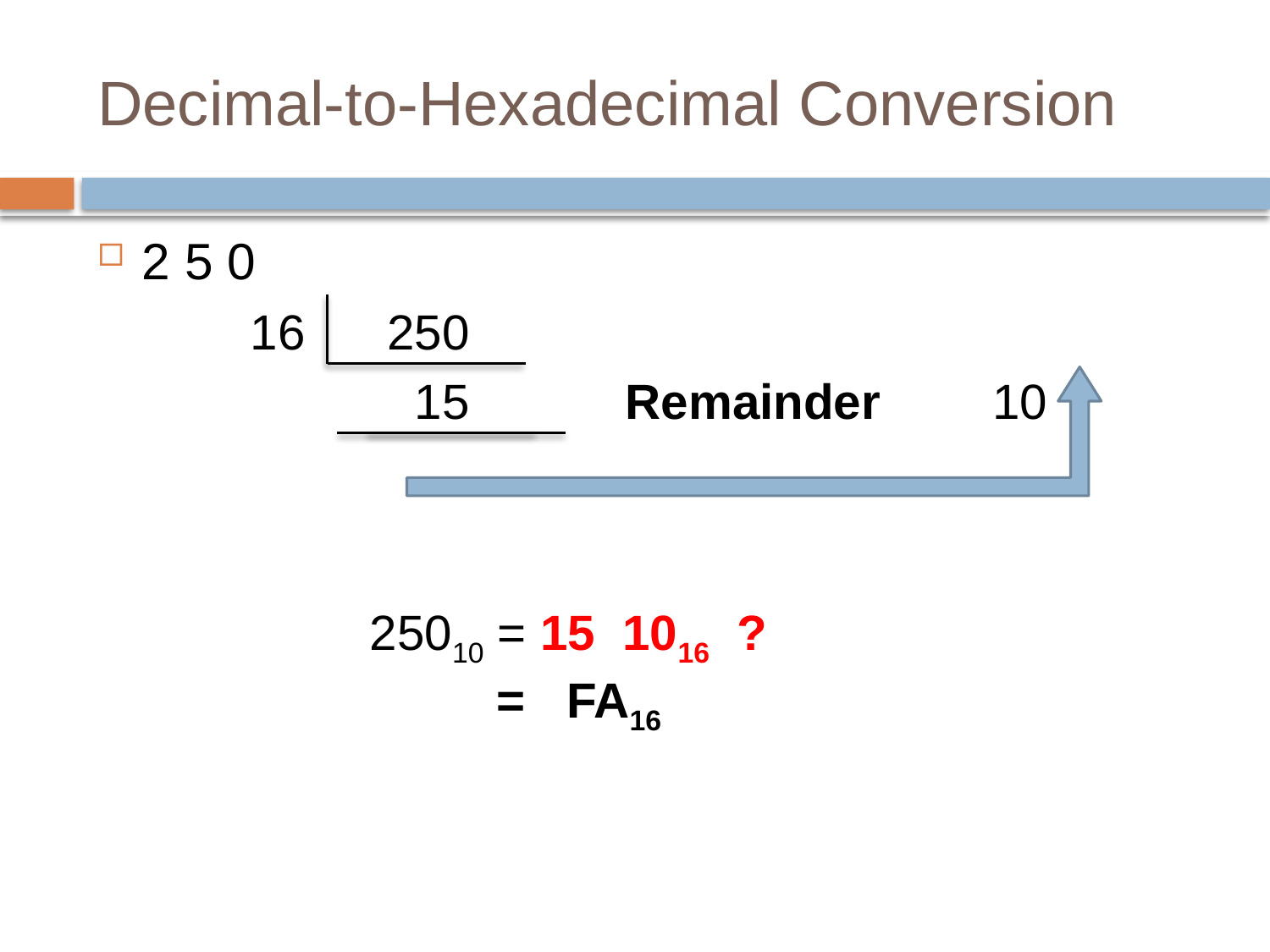

# Decimal-to-Hexadecimal Conversion
2 5 0

16
  250
    15
  Remainder  	 10

25010 = 15  1016  ?
	=   FA16